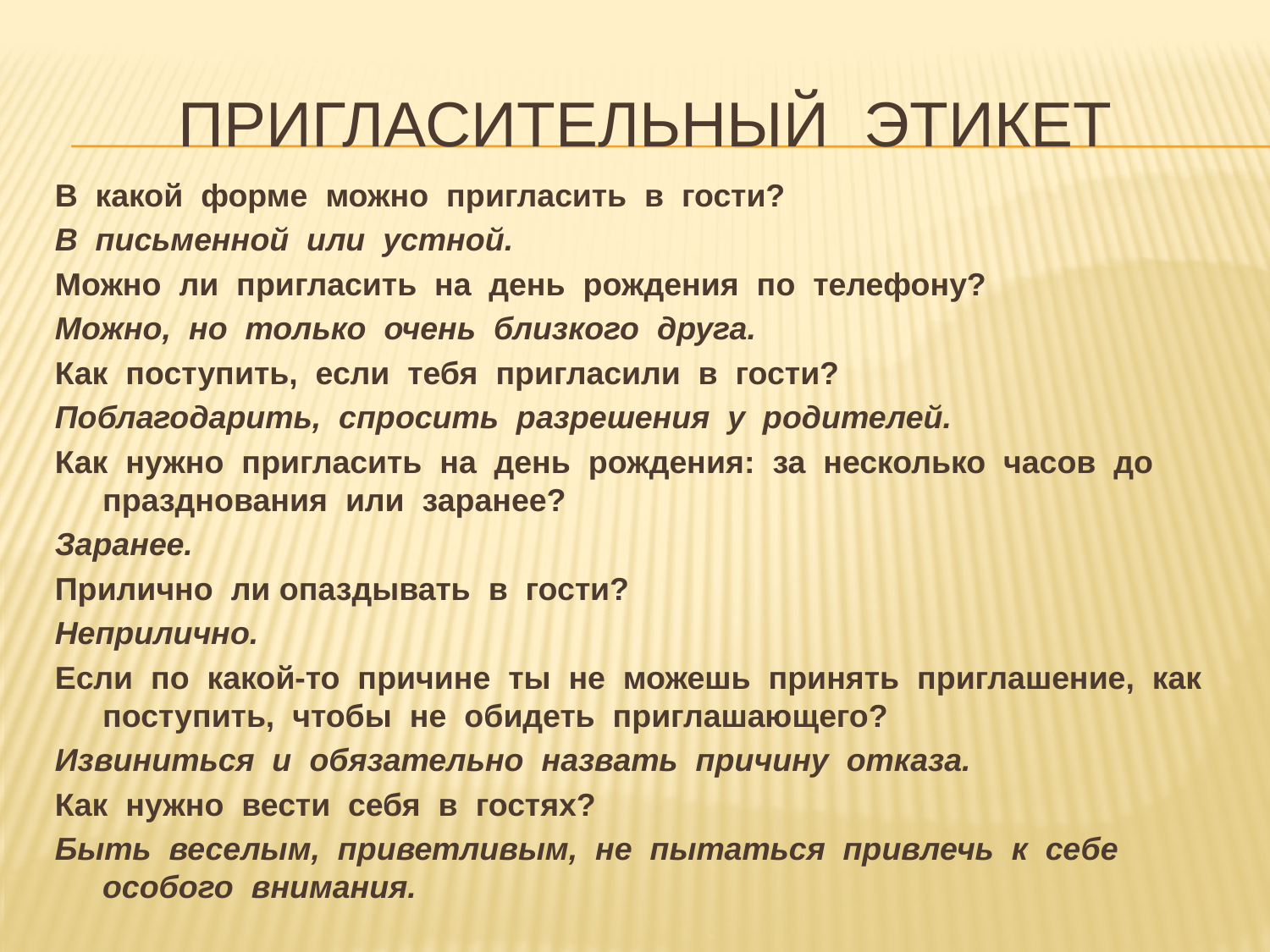

# Пригласительный  этикет
В  какой  форме  можно  пригласить  в  гости?
В  письменной  или  устной.
Можно  ли  пригласить  на  день  рождения  по  телефону?
Можно,  но  только  очень  близкого  друга.
Как  поступить,  если  тебя  пригласили  в  гости?
Поблагодарить,  спросить  разрешения  у  родителей.
Как  нужно  пригласить  на  день  рождения:  за  несколько  часов  до  празднования  или  заранее?
Заранее.
Прилично  ли опаздывать  в  гости?
Неприлично.
Если  по  какой-то  причине  ты  не  можешь  принять  приглашение,  как поступить,  чтобы  не  обидеть  приглашающего?
Извиниться  и  обязательно  назвать  причину  отказа.
Как  нужно  вести  себя  в  гостях?
Быть  веселым,  приветливым,  не  пытаться  привлечь  к  себе  особого  внимания.